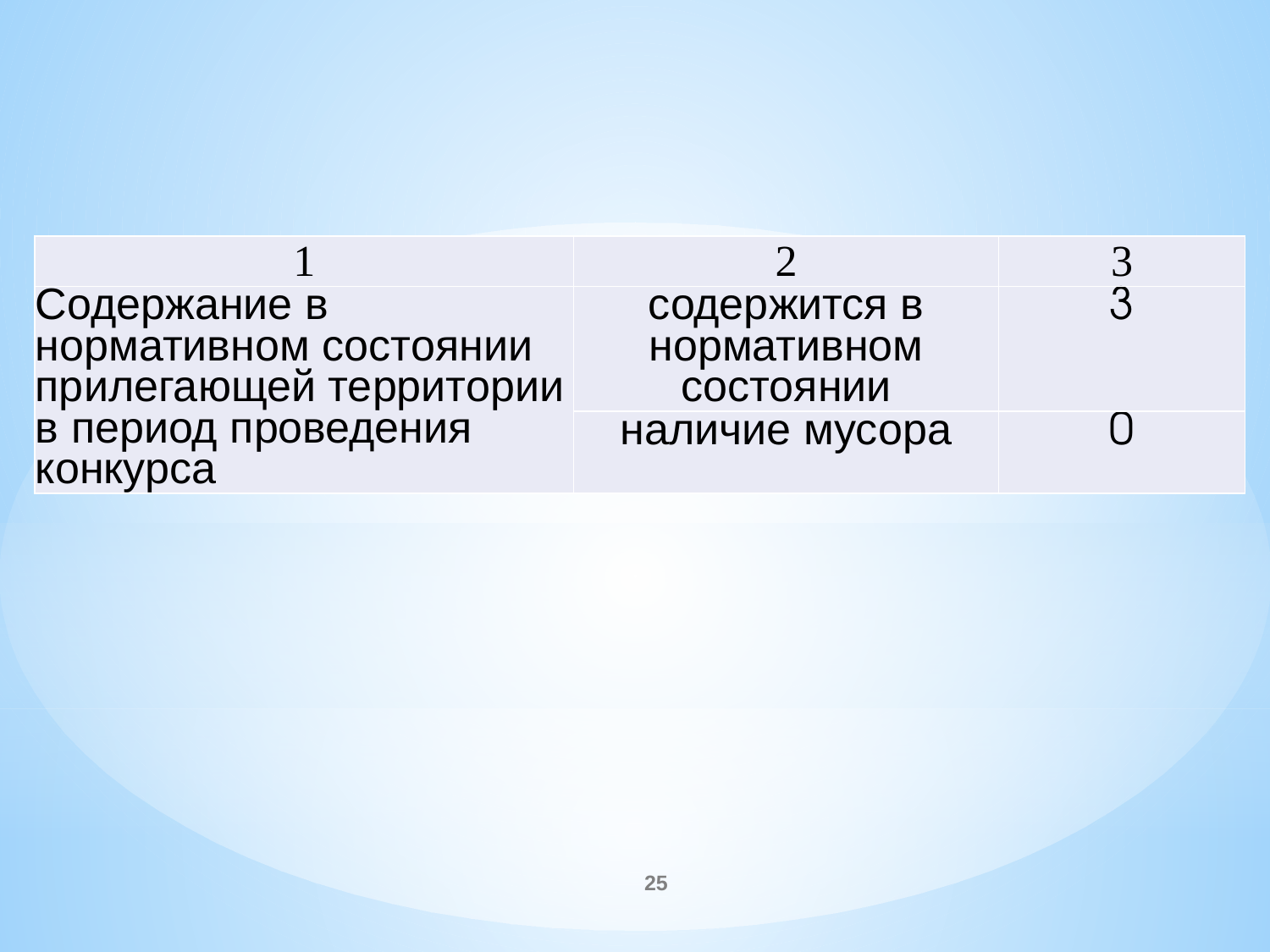

| 1 | 2 | 3 |
| --- | --- | --- |
| Содержание в нормативном состоянии прилегающей территории в период проведения конкурса | содержится в нормативном состоянии | 3 |
|  | наличие мусора | 0 |

25